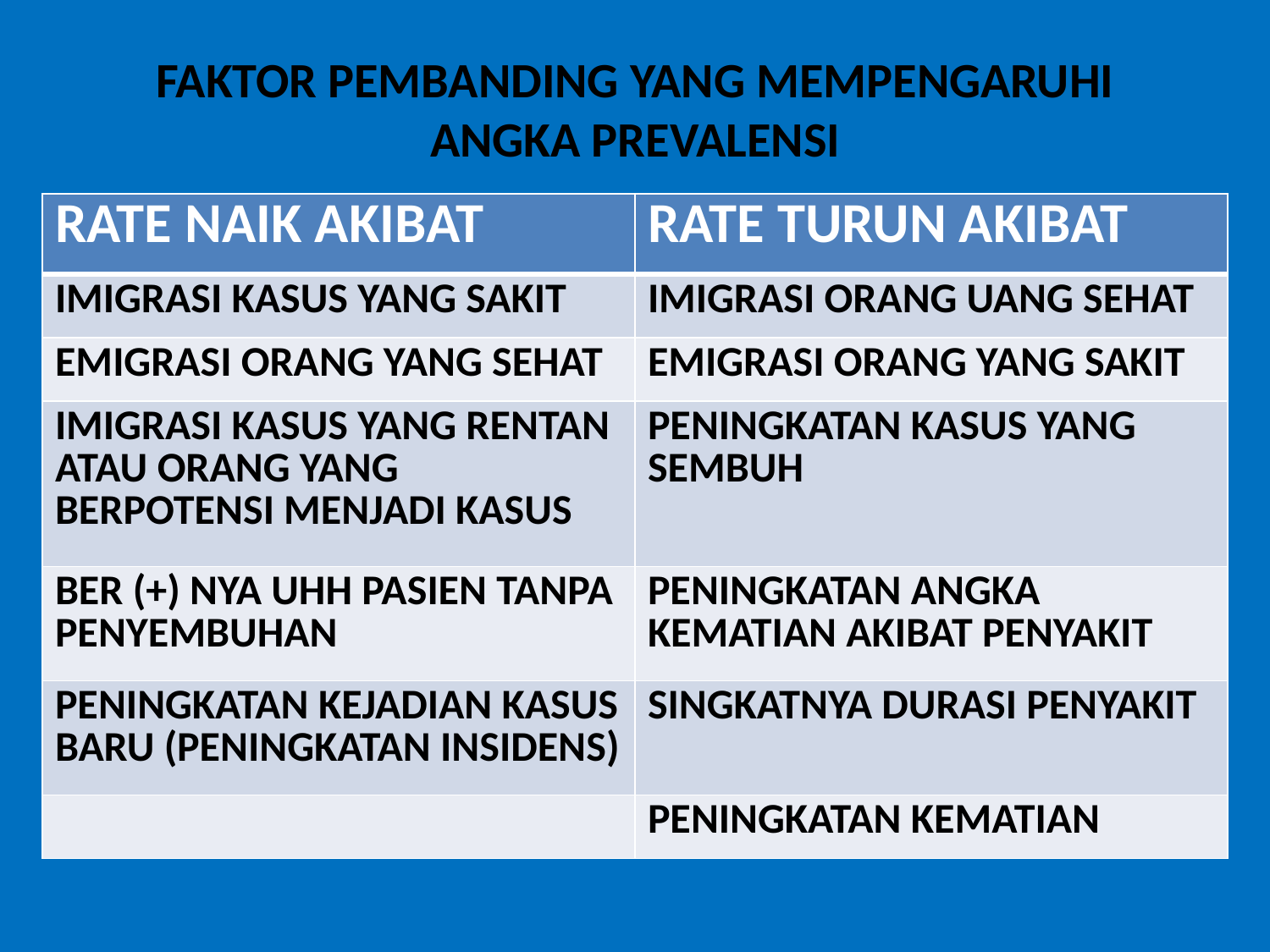

FAKTOR PEMBANDING YANG MEMPENGARUHI ANGKA PREVALENSI
| RATE NAIK AKIBAT | RATE TURUN AKIBAT |
| --- | --- |
| IMIGRASI KASUS YANG SAKIT | IMIGRASI ORANG UANG SEHAT |
| EMIGRASI ORANG YANG SEHAT | EMIGRASI ORANG YANG SAKIT |
| IMIGRASI KASUS YANG RENTAN ATAU ORANG YANG BERPOTENSI MENJADI KASUS | PENINGKATAN KASUS YANG SEMBUH |
| BER (+) NYA UHH PASIEN TANPA PENYEMBUHAN | PENINGKATAN ANGKA KEMATIAN AKIBAT PENYAKIT |
| PENINGKATAN KEJADIAN KASUS BARU (PENINGKATAN INSIDENS) | SINGKATNYA DURASI PENYAKIT |
|  | PENINGKATAN KEMATIAN |